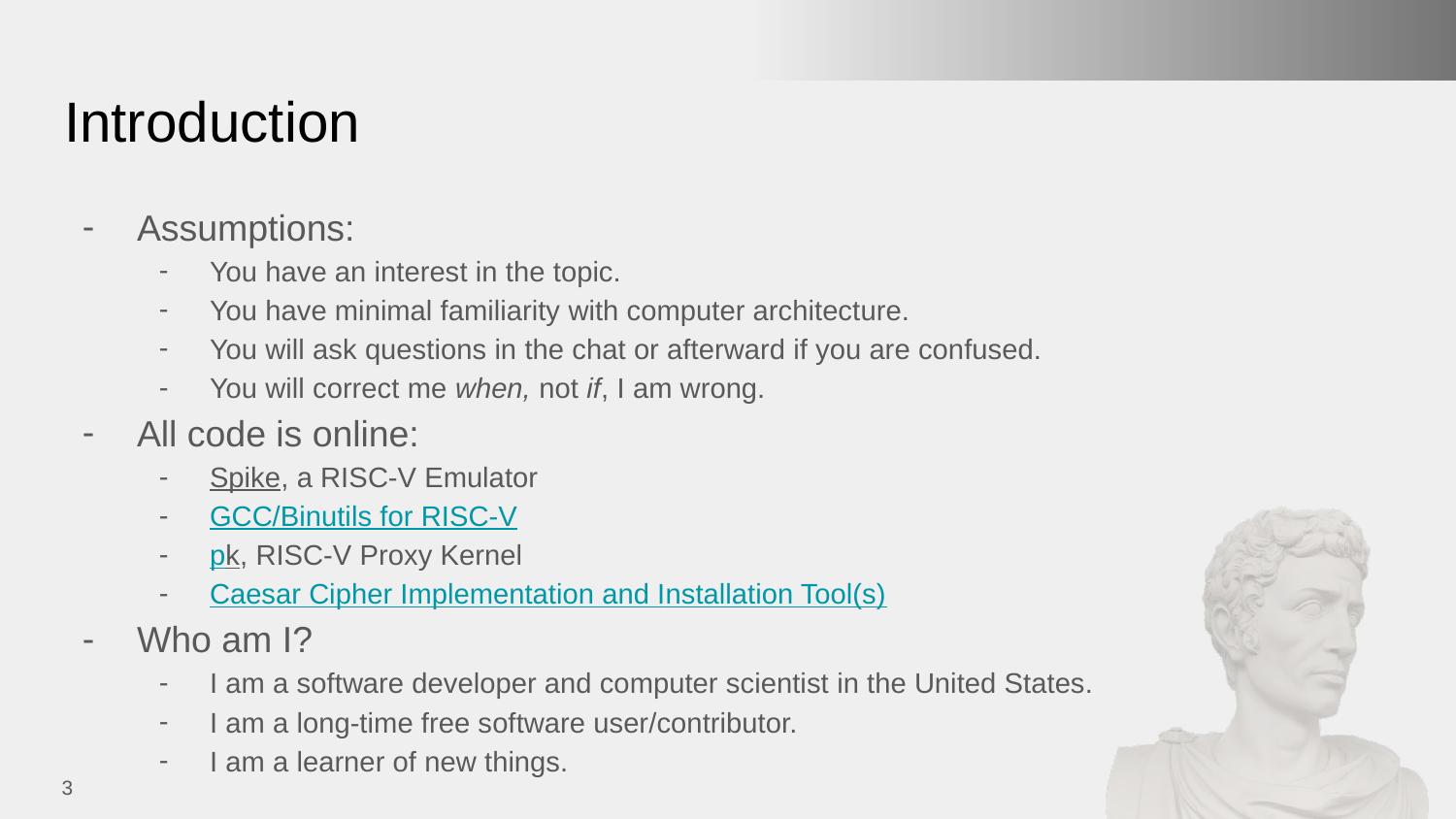

# Introduction
Assumptions:
You have an interest in the topic.
You have minimal familiarity with computer architecture.
You will ask questions in the chat or afterward if you are confused.
You will correct me when, not if, I am wrong.
All code is online:
Spike, a RISC-V Emulator
GCC/Binutils for RISC-V
pk, RISC-V Proxy Kernel
Caesar Cipher Implementation and Installation Tool(s)
Who am I?
I am a software developer and computer scientist in the United States.
I am a long-time free software user/contributor.
I am a learner of new things.
3